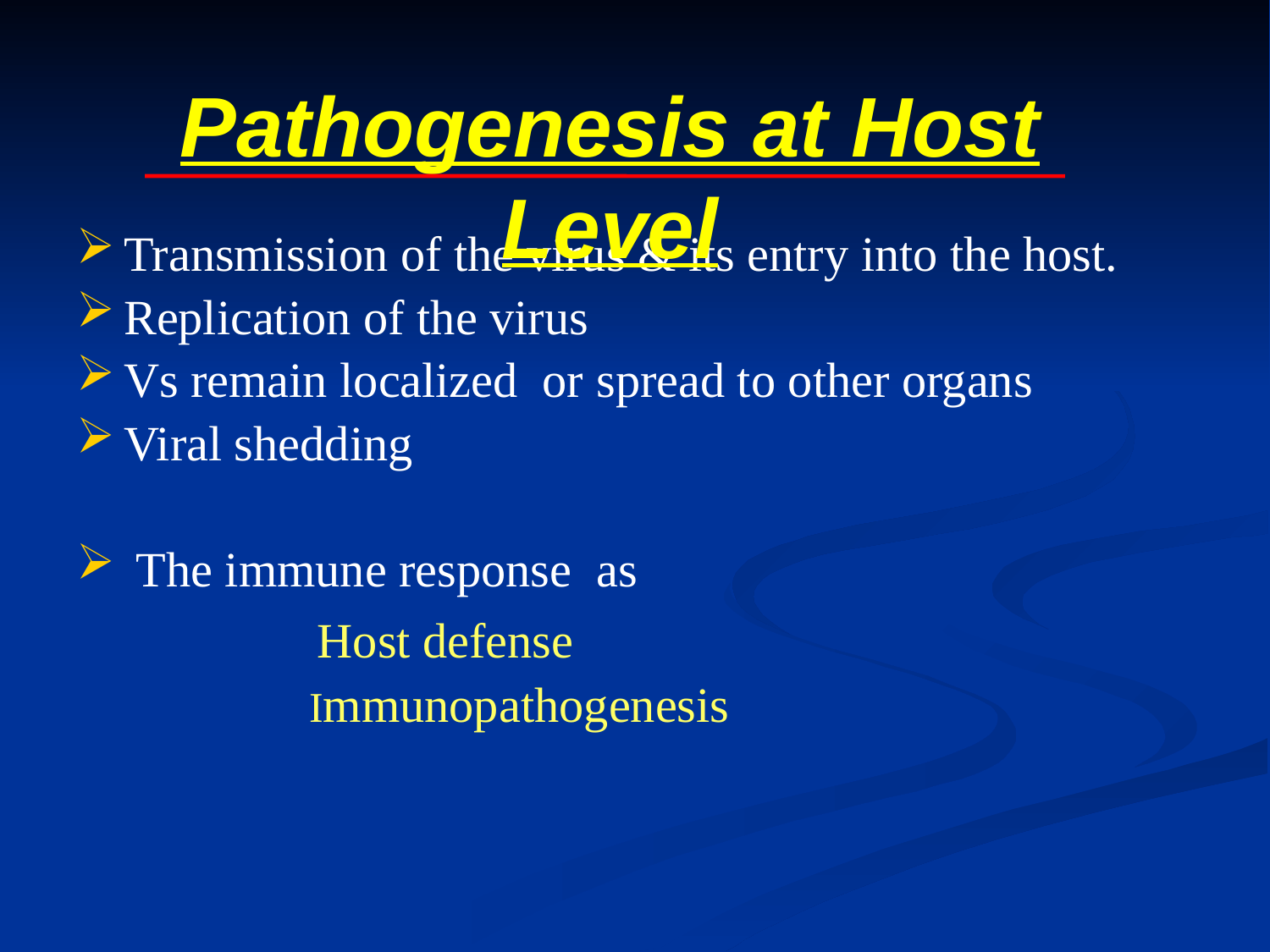

Pathogenesis at Host Level

Transmission of the virus & its entry into the host.
Replication of the virus
Vs remain localized  or spread to other organs
Viral shedding

 The immune response  as
                 Host defense
          Immunopathogenesis